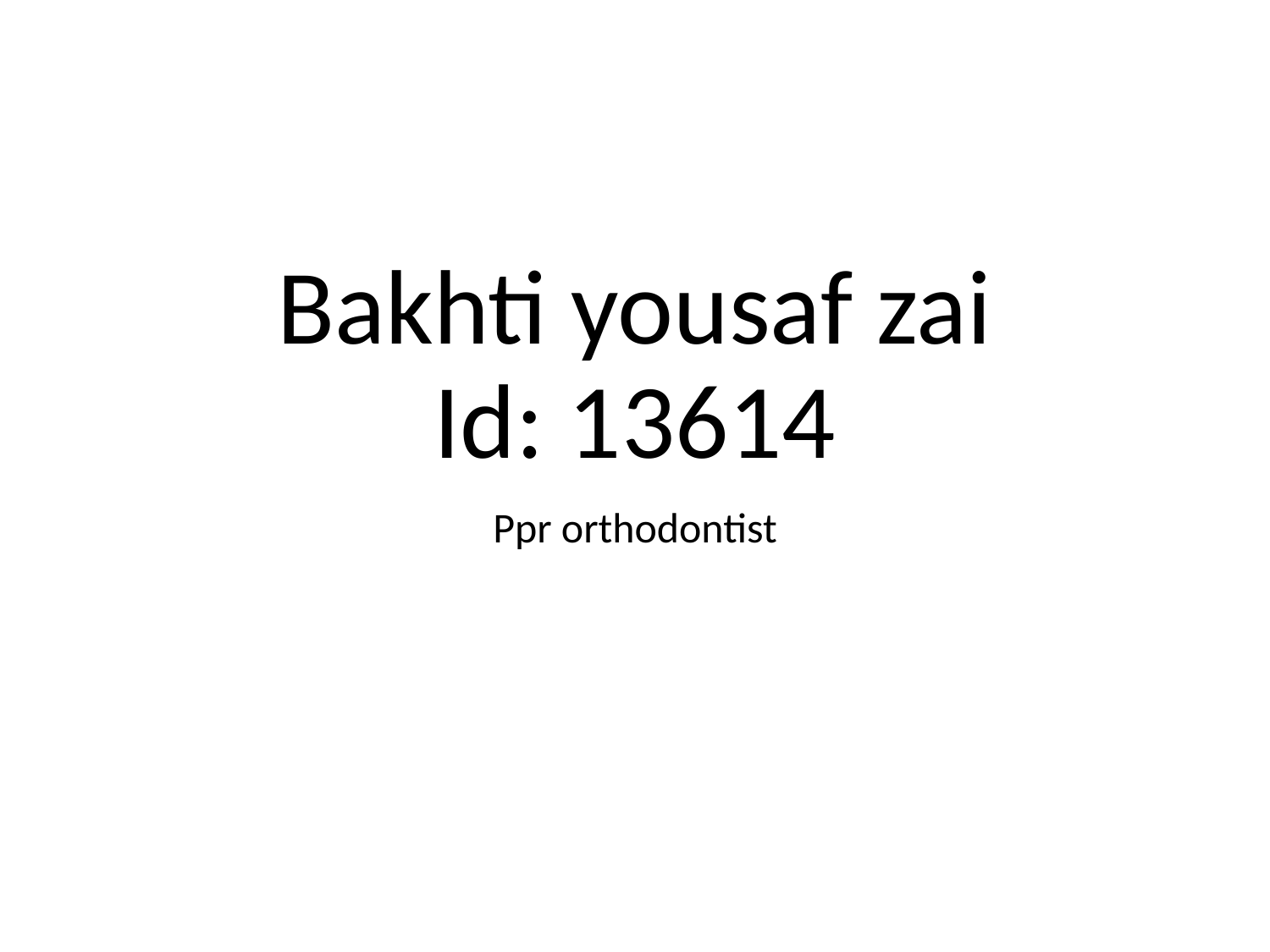

# Bakhti yousaf zai Id: 13614
Ppr orthodontist